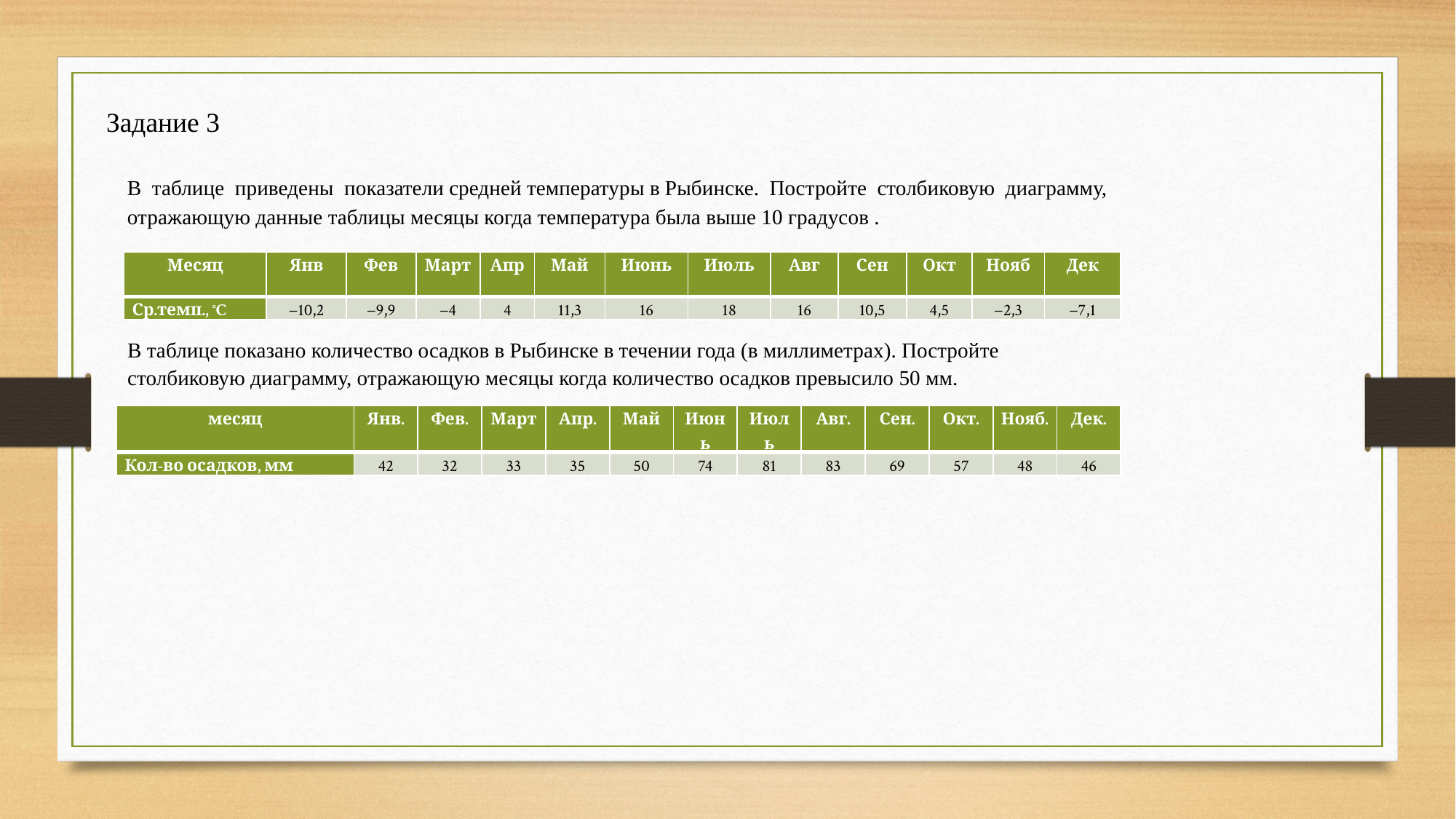

Задание 3
В  таблице  приведены  показатели средней температуры в Рыбинске.  Постройте  столбиковую  диаграмму,  отражающую данные таблицы месяцы когда температура была выше 10 градусов .

| Месяц | Янв | Фев | Март | Апр | Май | Июнь | Июль | Авг | Сен | Окт | Нояб | Дек |
| --- | --- | --- | --- | --- | --- | --- | --- | --- | --- | --- | --- | --- |
| Ср.темп., °C | −10,2 | −9,9 | −4 | 4 | 11,3 | 16 | 18 | 16 | 10,5 | 4,5 | −2,3 | −7,1 |
В таблице показано количество осадков в Рыбинске в течении года (в миллиметрах). Постройте столбиковую диаграмму, отражающую месяцы когда количество осадков превысило 50 мм.
| месяц | Янв. | Фев. | Март | Апр. | Май | Июнь | Июль | Авг. | Сен. | Окт. | Нояб. | Дек. |
| --- | --- | --- | --- | --- | --- | --- | --- | --- | --- | --- | --- | --- |
| Кол-во осадков, мм | 42 | 32 | 33 | 35 | 50 | 74 | 81 | 83 | 69 | 57 | 48 | 46 |